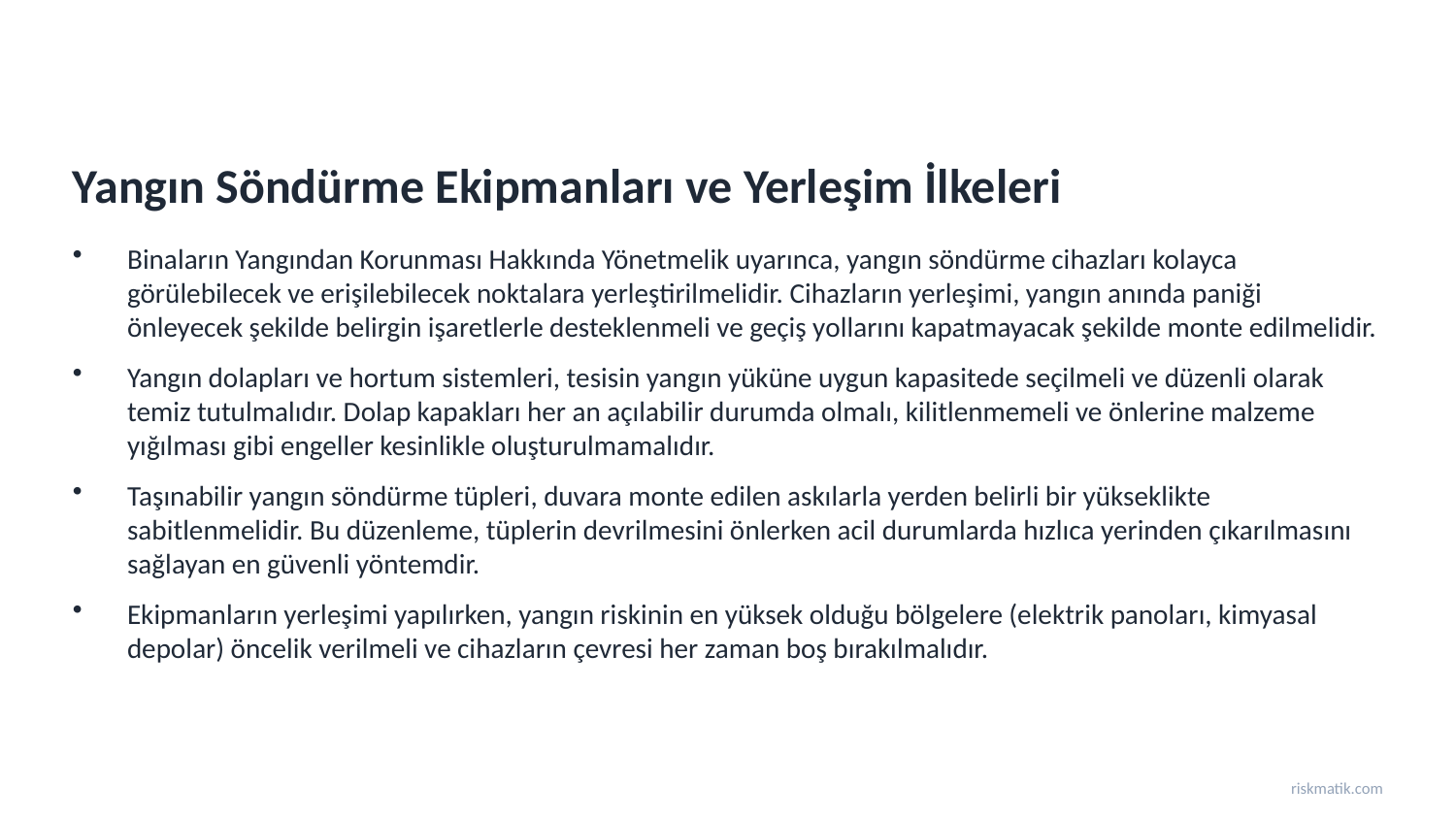

Yangın Söndürme Ekipmanları ve Yerleşim İlkeleri
Binaların Yangından Korunması Hakkında Yönetmelik uyarınca, yangın söndürme cihazları kolayca görülebilecek ve erişilebilecek noktalara yerleştirilmelidir. Cihazların yerleşimi, yangın anında paniği önleyecek şekilde belirgin işaretlerle desteklenmeli ve geçiş yollarını kapatmayacak şekilde monte edilmelidir.
Yangın dolapları ve hortum sistemleri, tesisin yangın yüküne uygun kapasitede seçilmeli ve düzenli olarak temiz tutulmalıdır. Dolap kapakları her an açılabilir durumda olmalı, kilitlenmemeli ve önlerine malzeme yığılması gibi engeller kesinlikle oluşturulmamalıdır.
Taşınabilir yangın söndürme tüpleri, duvara monte edilen askılarla yerden belirli bir yükseklikte sabitlenmelidir. Bu düzenleme, tüplerin devrilmesini önlerken acil durumlarda hızlıca yerinden çıkarılmasını sağlayan en güvenli yöntemdir.
Ekipmanların yerleşimi yapılırken, yangın riskinin en yüksek olduğu bölgelere (elektrik panoları, kimyasal depolar) öncelik verilmeli ve cihazların çevresi her zaman boş bırakılmalıdır.
riskmatik.com